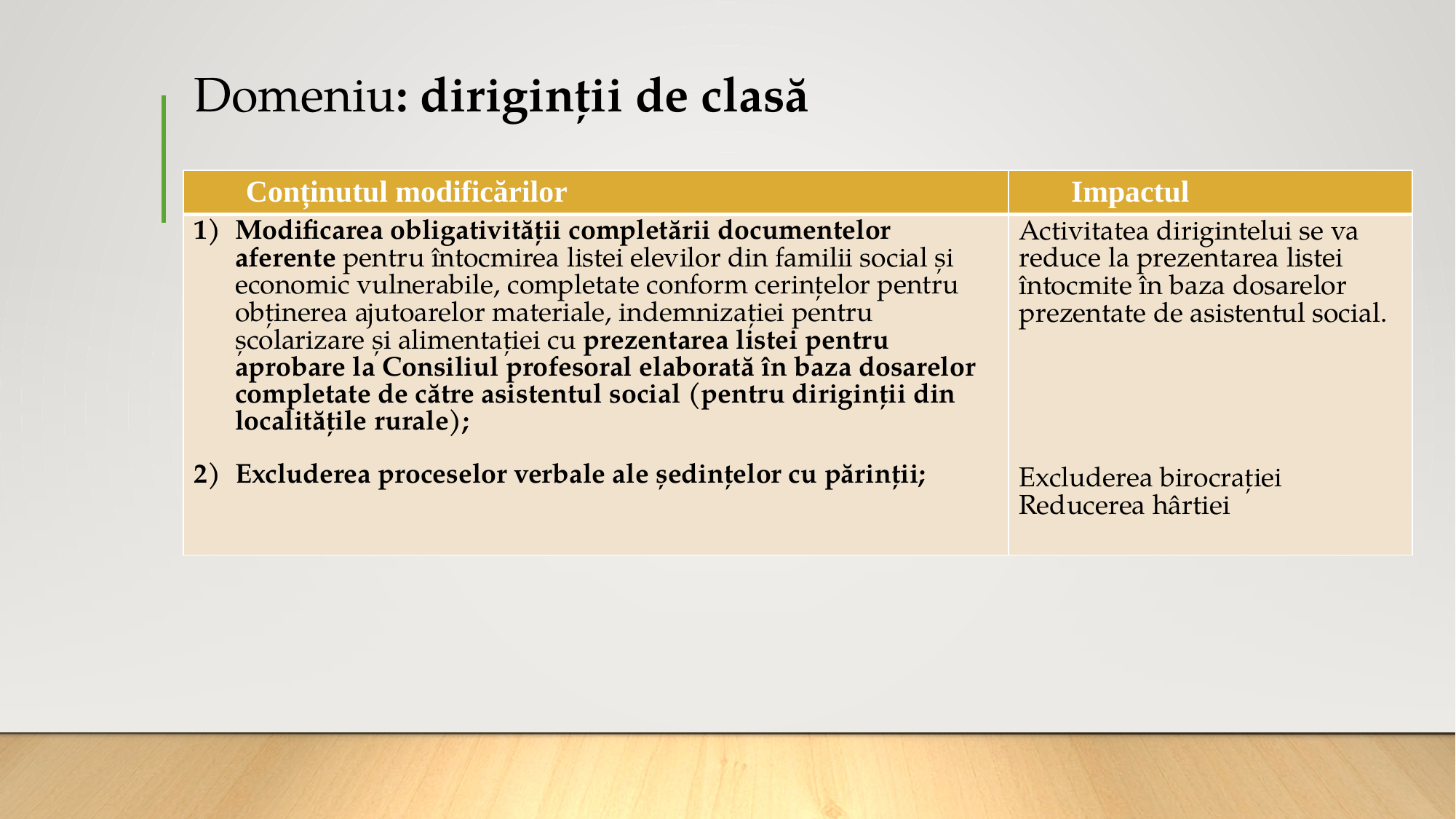

# Domeniu: diriginții de clasă
| Conținutul modificărilor | Impactul |
| --- | --- |
| Modificarea obligativității completării documentelor aferente pentru întocmirea listei elevilor din familii social și economic vulnerabile, completate conform cerințelor pentru obținerea ajutoarelor materiale, indemnizației pentru școlarizare și alimentației cu prezentarea listei pentru aprobare la Consiliul profesoral elaborată în baza dosarelor completate de către asistentul social (pentru diriginții din localitățile rurale); Excluderea proceselor verbale ale ședințelor cu părinții; | Activitatea dirigintelui se va reduce la prezentarea listei întocmite în baza dosarelor prezentate de asistentul social. Excluderea birocrației Reducerea hârtiei |